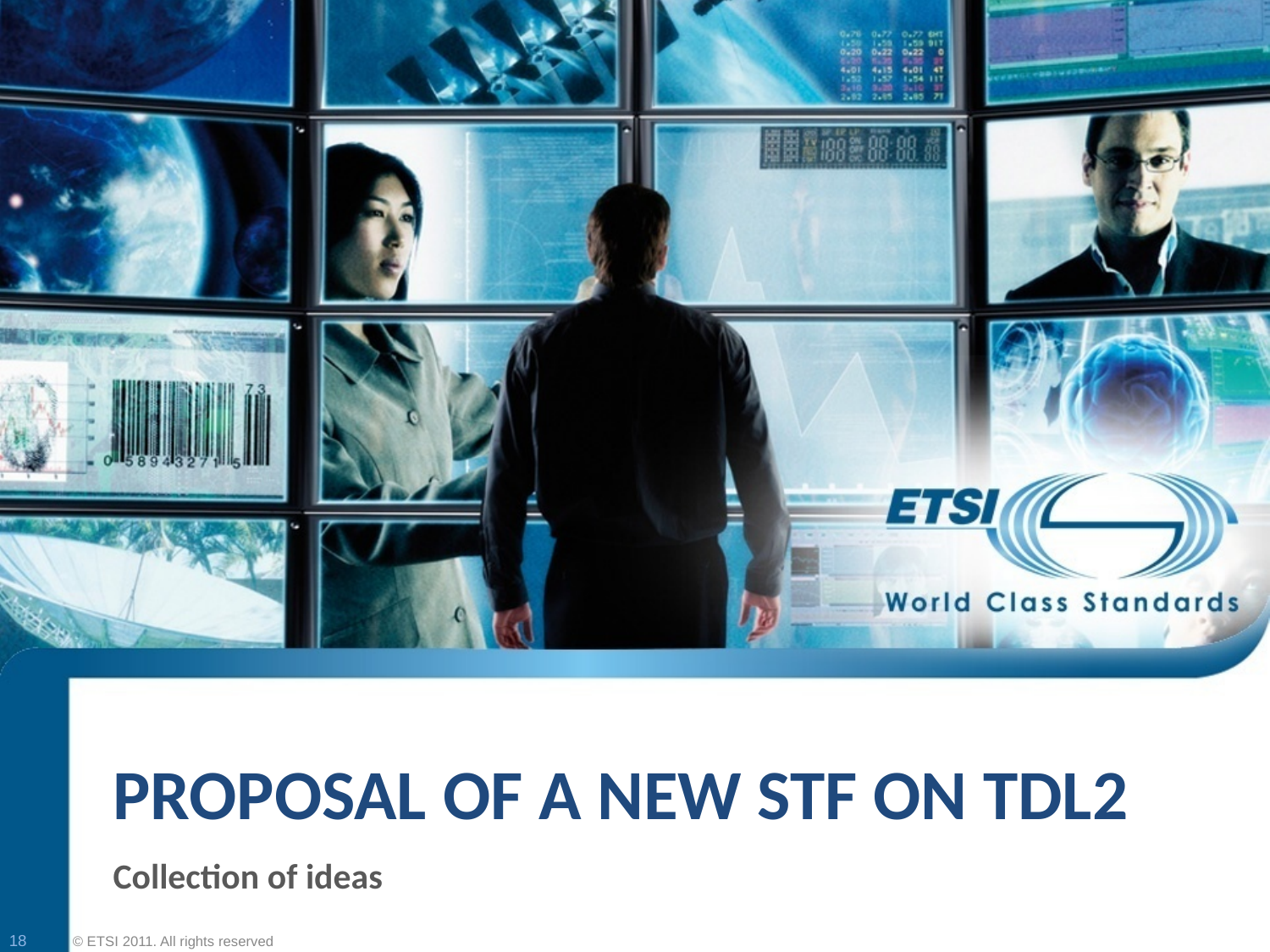

# Proposal of a new STF on TDL2
Collection of ideas
18
© ETSI 2011. All rights reserved